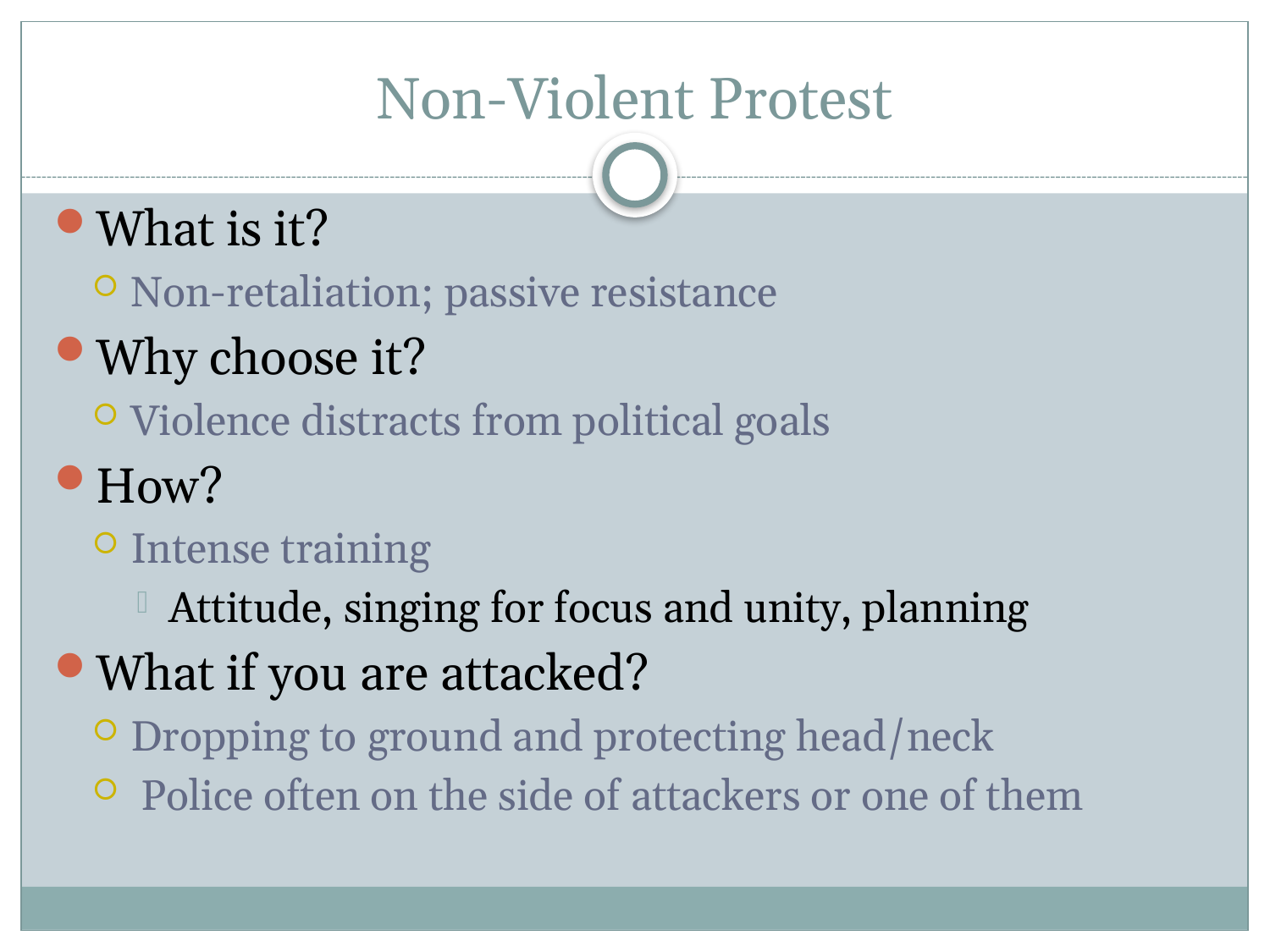

# Non-Violent Protest
What is it?
Non-retaliation; passive resistance
Why choose it?
Violence distracts from political goals
How?
Intense training
Attitude, singing for focus and unity, planning
What if you are attacked?
Dropping to ground and protecting head/neck
 Police often on the side of attackers or one of them